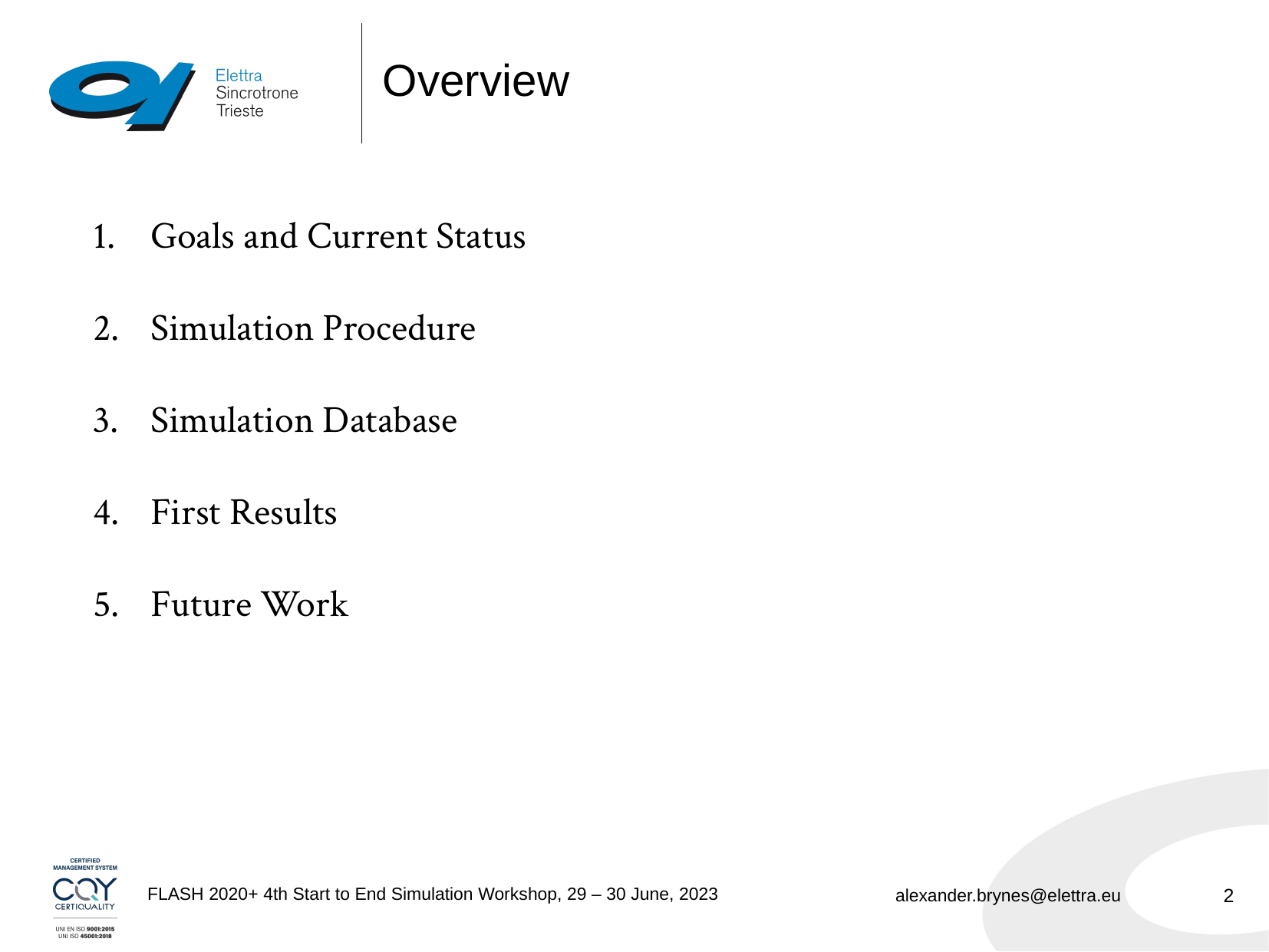

# Overview
Goals and Current Status

Simulation Procedure

Simulation Database

First Results

Future Work
2